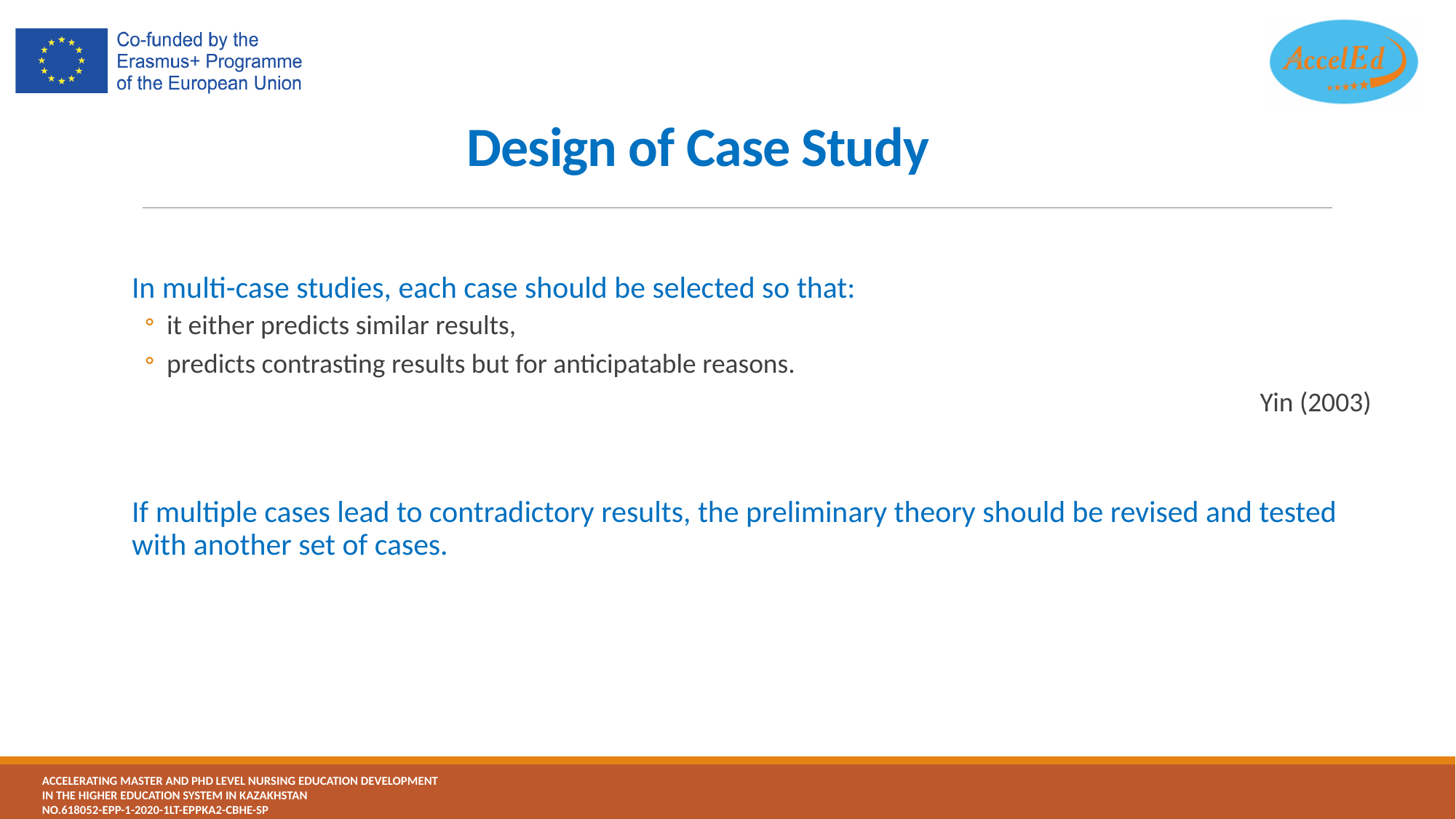

# Design of Case Study
In multi-case studies, each case should be selected so that:
it either predicts similar results,
predicts contrasting results but for anticipatable reasons.
Yin (2003)

If multiple cases lead to contradictory results, the preliminary theory should be revised and tested with another set of cases.